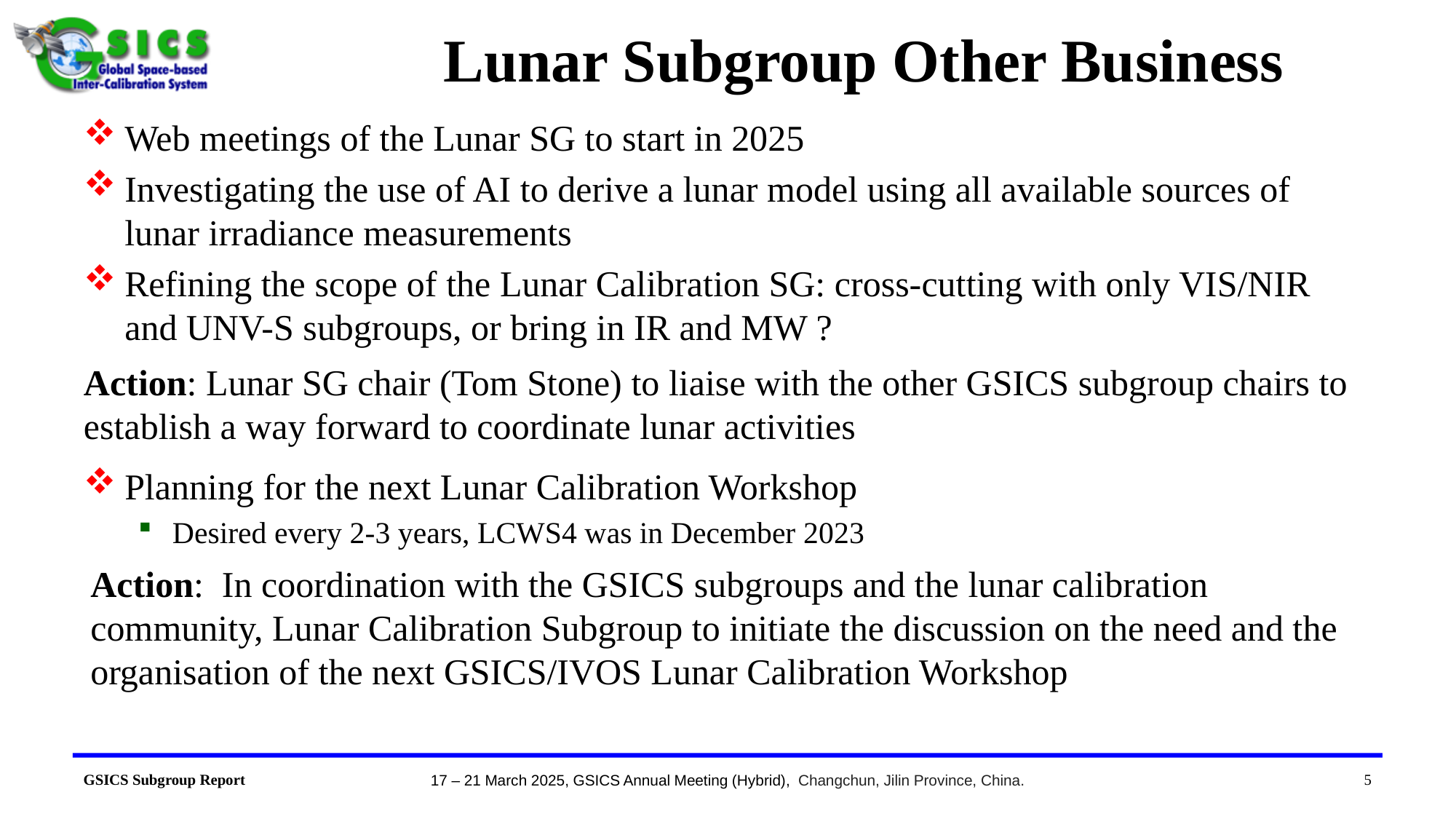

# Lunar Subgroup Other Business
Web meetings of the Lunar SG to start in 2025
Investigating the use of AI to derive a lunar model using all available sources of lunar irradiance measurements
Refining the scope of the Lunar Calibration SG: cross-cutting with only VIS/NIR and UNV-S subgroups, or bring in IR and MW ?
Action: Lunar SG chair (Tom Stone) to liaise with the other GSICS subgroup chairs to establish a way forward to coordinate lunar activities
Planning for the next Lunar Calibration Workshop
Desired every 2-3 years, LCWS4 was in December 2023
Action:  In coordination with the GSICS subgroups and the lunar calibration community, Lunar Calibration Subgroup to initiate the discussion on the need and the organisation of the next GSICS/IVOS Lunar Calibration Workshop
5